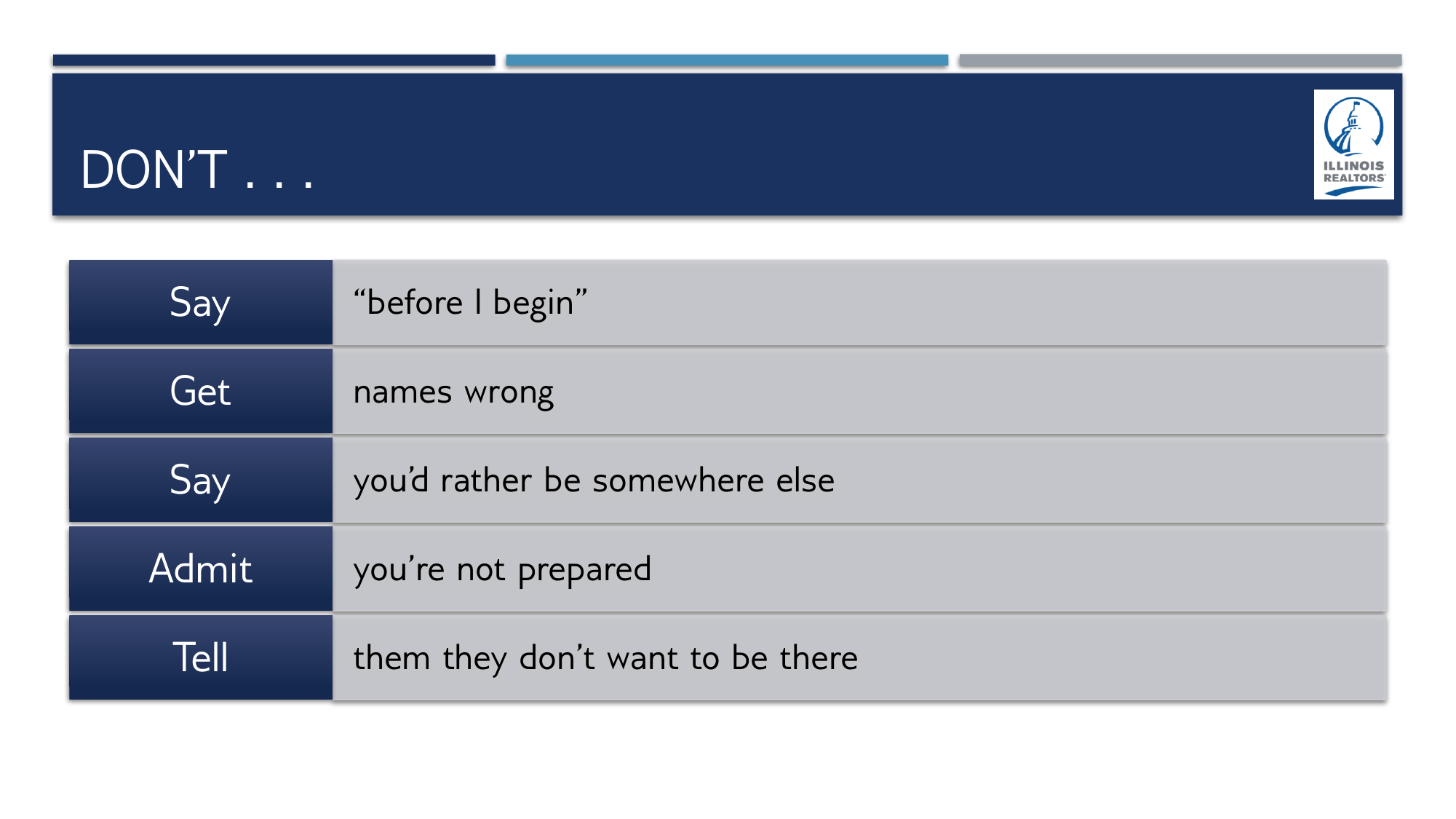

# Don’t . . .
“before I begin”
Say
names wrong
Get
you’d rather be somewhere else
Say
you’re not prepared
Admit
them they don’t want to be there
Tell